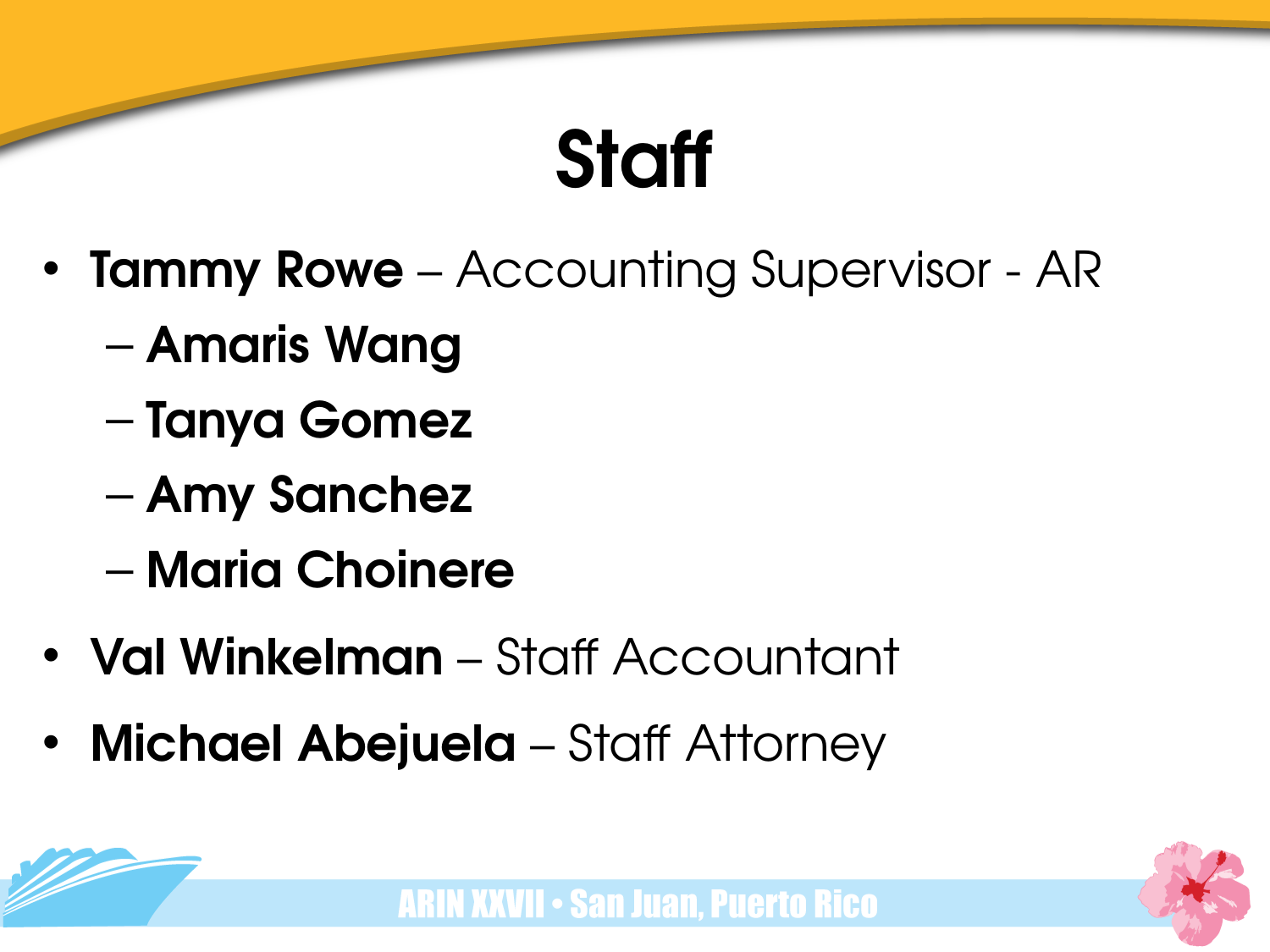

# Staff
Tammy Rowe – Accounting Supervisor - AR
Amaris Wang
Tanya Gomez
Amy Sanchez
Maria Choinere
Val Winkelman – Staff Accountant
Michael Abejuela – Staff Attorney